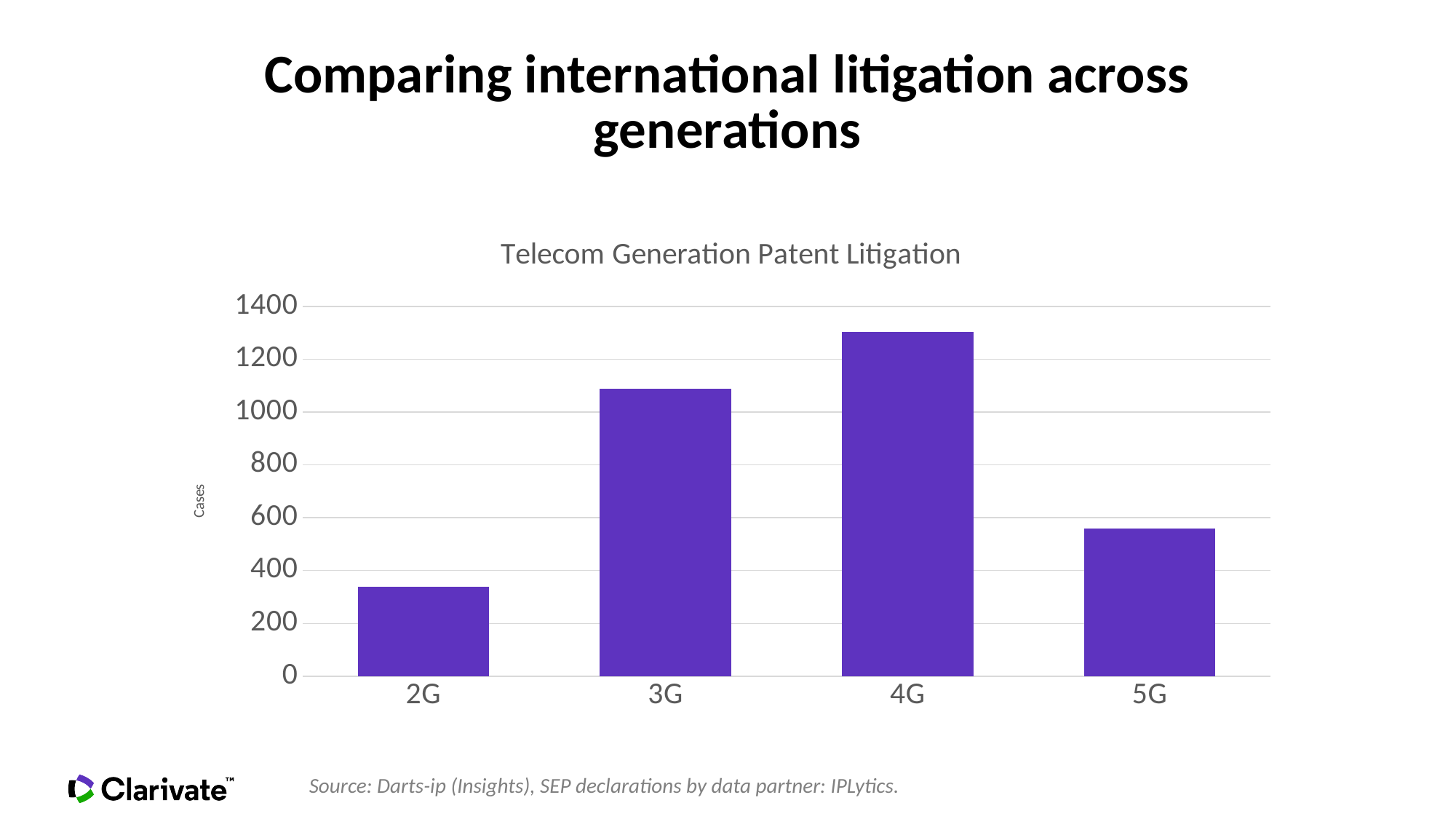

# Comparing international litigation across generations

### Chart: Telecom Generation Patent Litigation

| Category |  |
|---|---|
| 2G | 339.0 |
| 3G | 1089.0 |
| 4G | 1303.0 |
| 5G | 560.0 |
Source: Darts-ip (Insights), SEP declarations by data partner: IPLytics.
13
Insert footer
Multi-Jurisdiction Cross-Border Patent Litigation: A Global Affair